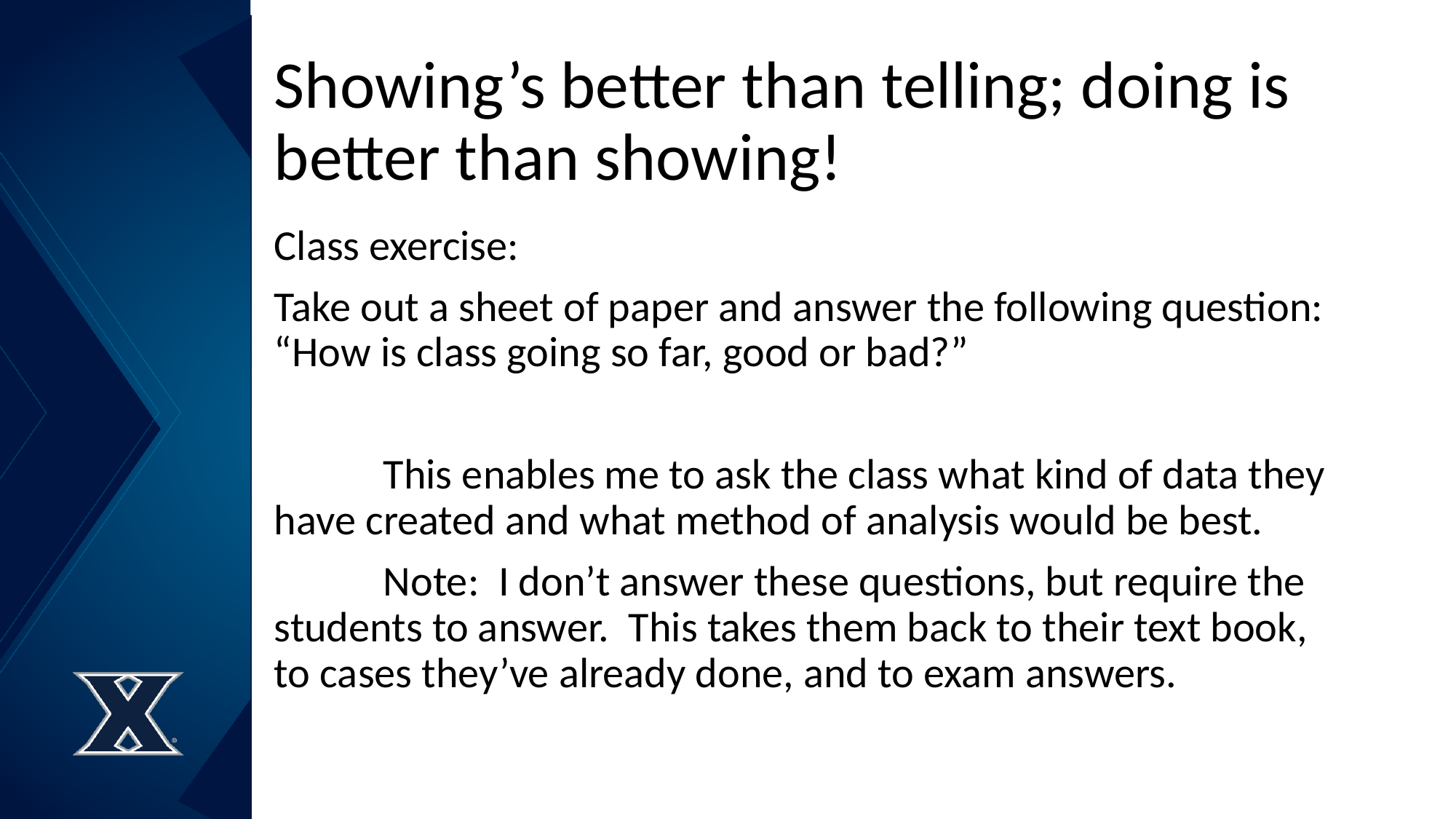

# Showing’s better than telling; doing is better than showing!
Class exercise:
Take out a sheet of paper and answer the following question:  “How is class going so far, good or bad?”

	This enables me to ask the class what kind of data they have created and what method of analysis would be best.
	Note:  I don’t answer these questions, but require the students to answer.  This takes them back to their text book, to cases they’ve already done, and to exam answers.